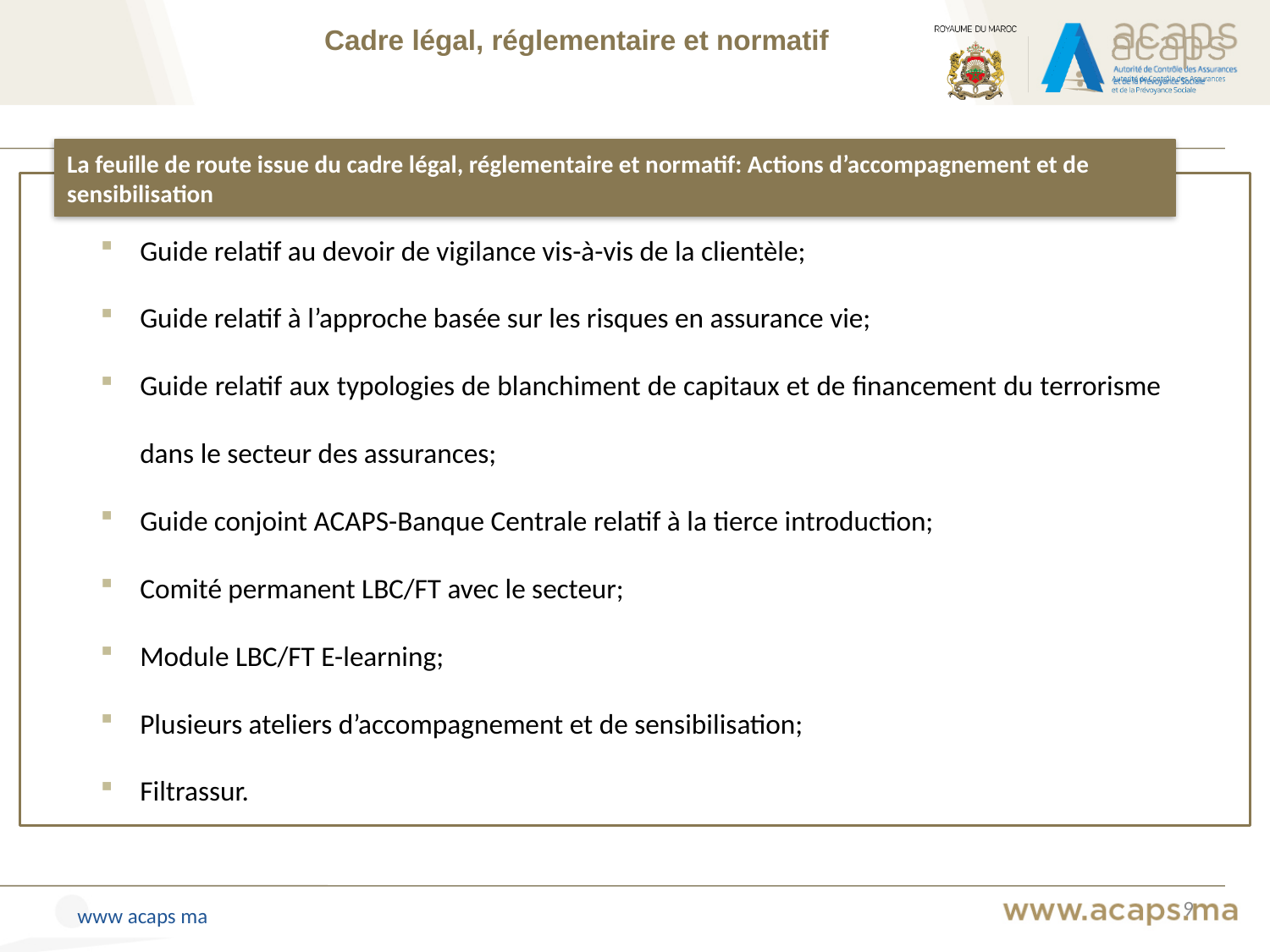

Cadre légal, réglementaire et normatif
La feuille de route issue du cadre légal, réglementaire et normatif: Actions d’accompagnement et de sensibilisation

Guide relatif au devoir de vigilance vis-à-vis de la clientèle;
Guide relatif à l’approche basée sur les risques en assurance vie;
Guide relatif aux typologies de blanchiment de capitaux et de financement du terrorisme dans le secteur des assurances;
Guide conjoint ACAPS-Banque Centrale relatif à la tierce introduction;
Comité permanent LBC/FT avec le secteur;
Module LBC/FT E-learning;
Plusieurs ateliers d’accompagnement et de sensibilisation;
Filtrassur.
       9